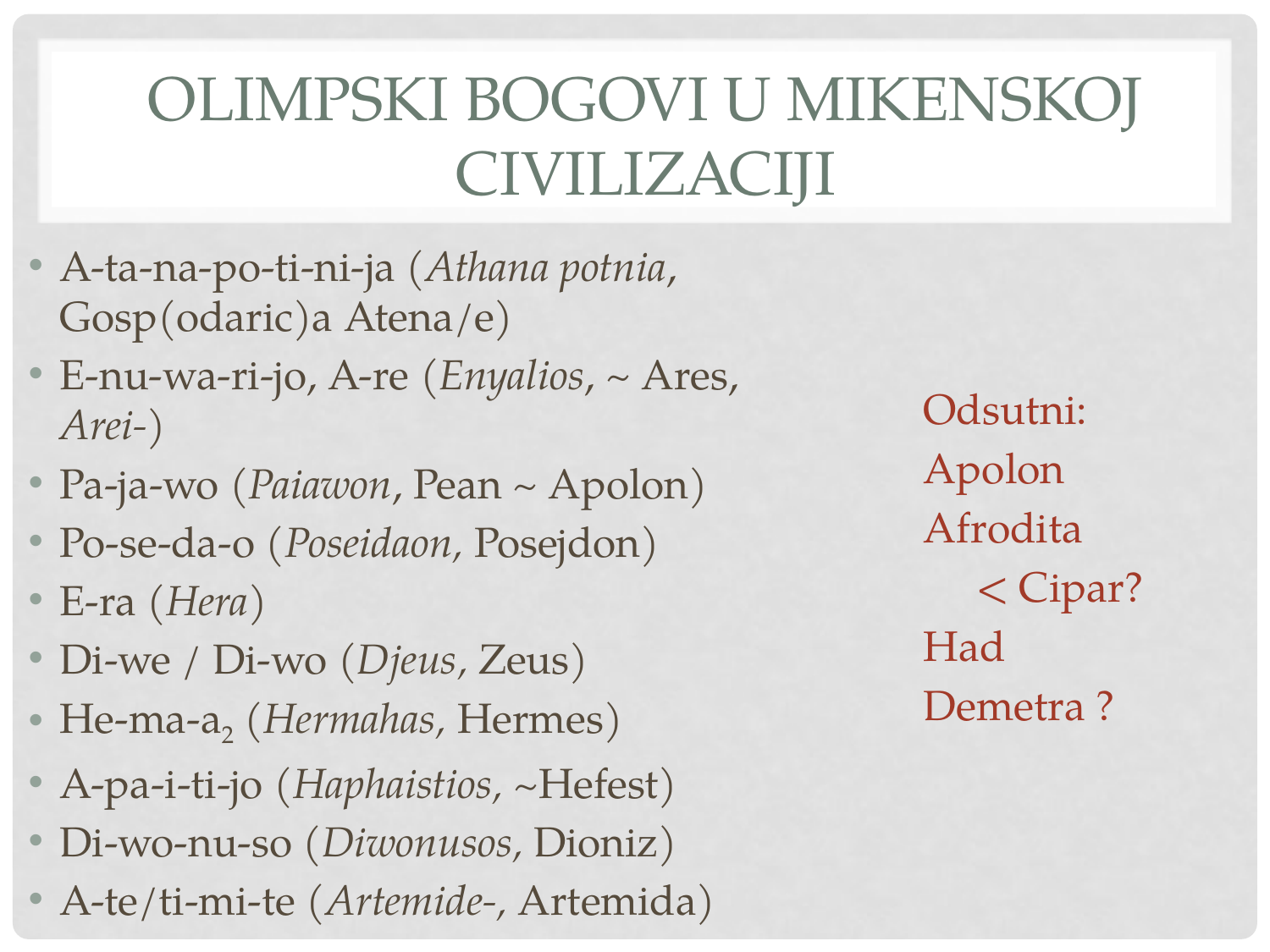

# Olimpski bogovi u mikenskoj civilizaciji
A-ta-na-po-ti-ni-ja (Athana potnia, Gosp(odaric)a Atena/e)
E-nu-wa-ri-jo, A-re (Enyalios, ~ Ares, Arei-)
Pa-ja-wo (Paiawon, Pean ~ Apolon)
Po-se-da-o (Poseidaon, Posejdon)
E-ra (Hera)
Di-we / Di-wo (Djeus, Zeus)
He-ma-a2 (Hermahas, Hermes)
A-pa-i-ti-jo (Haphaistios, ~Hefest)
Di-wo-nu-so (Diwonusos, Dioniz)
A-te/ti-mi-te (Artemide-, Artemida)
Odsutni:
Apolon
Afrodita
     < Cipar?
Had
Demetra ?